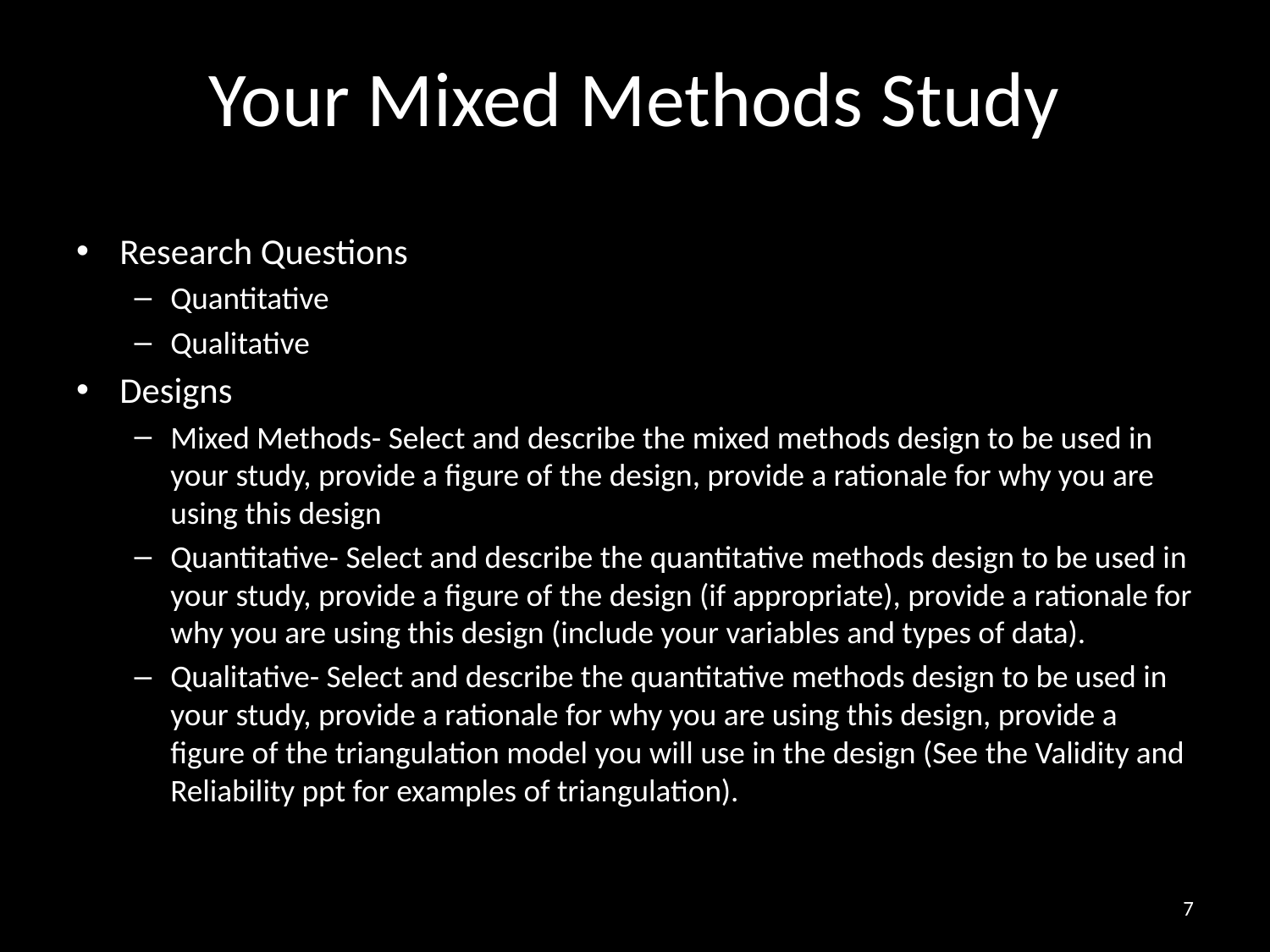

# Your Mixed Methods Study
Research Questions
Quantitative
Qualitative
Designs
Mixed Methods- Select and describe the mixed methods design to be used in your study, provide a figure of the design, provide a rationale for why you are using this design
Quantitative- Select and describe the quantitative methods design to be used in your study, provide a figure of the design (if appropriate), provide a rationale for why you are using this design (include your variables and types of data).
Qualitative- Select and describe the quantitative methods design to be used in your study, provide a rationale for why you are using this design, provide a figure of the triangulation model you will use in the design (See the Validity and Reliability ppt for examples of triangulation).

7